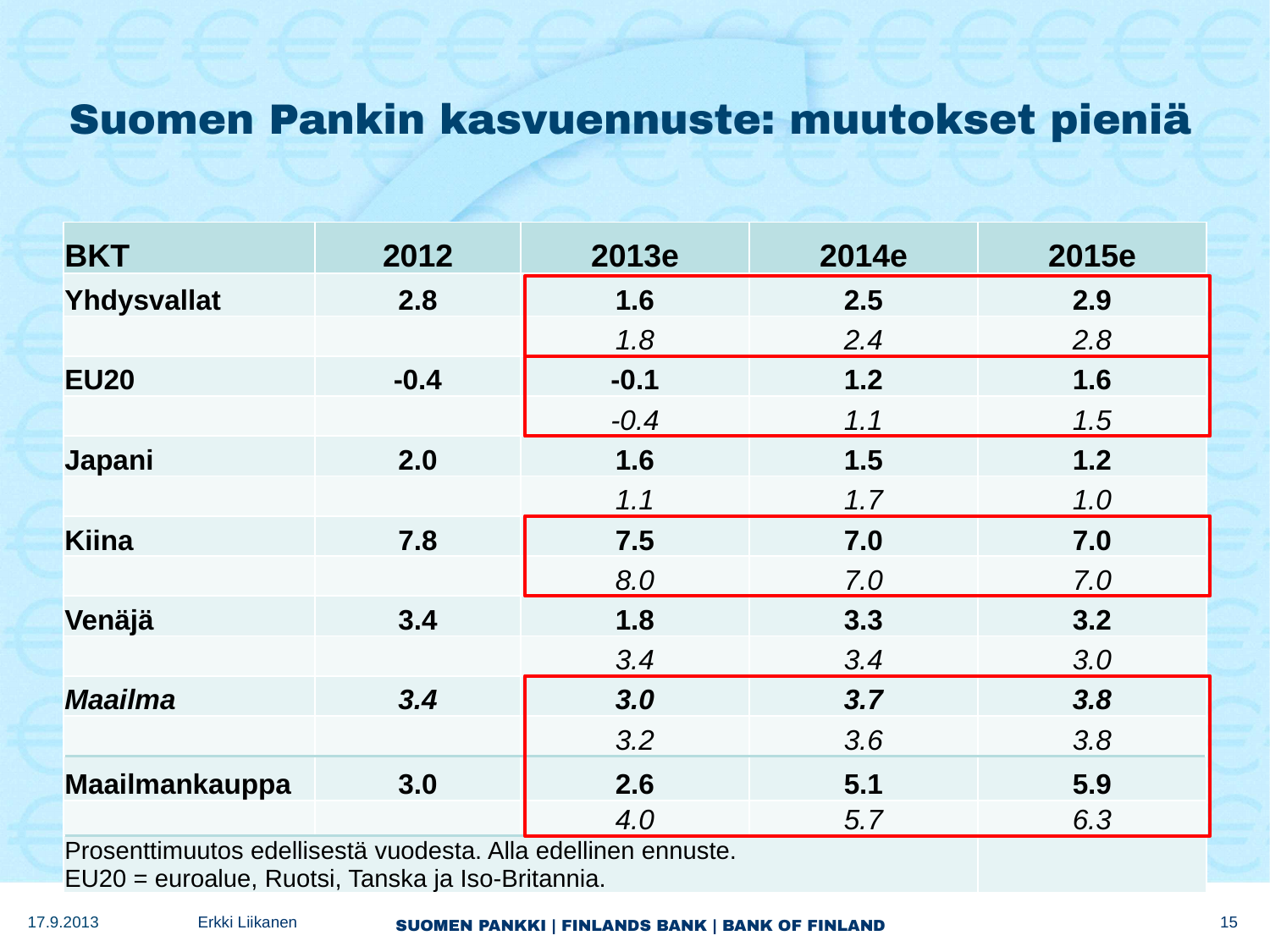

# Suomen Pankin kasvuennuste: muutokset pieniä
| BKT | 2012 | 2013e | 2014e | 2015e |
| --- | --- | --- | --- | --- |
| Yhdysvallat | 2.8 | 1.6 | 2.5 | 2.9 |
|  |  | 1.8 | 2.4 | 2.8 |
| EU20 | -0.4 | -0.1 | 1.2 | 1.6 |
|  |  | -0.4 | 1.1 | 1.5 |
| Japani | 2.0 | 1.6 | 1.5 | 1.2 |
|  |  | 1.1 | 1.7 | 1.0 |
| Kiina | 7.8 | 7.5 | 7.0 | 7.0 |
|  |  | 8.0 | 7.0 | 7.0 |
| Venäjä | 3.4 | 1.8 | 3.3 | 3.2 |
|  |  | 3.4 | 3.4 | 3.0 |
| Maailma | 3.4 | 3.0 | 3.7 | 3.8 |
|  |  | 3.2 | 3.6 | 3.8 |
| Maailmankauppa | 3.0 | 2.6 | 5.1 | 5.9 |
|  |  | 4.0 | 5.7 | 6.3 |
| Prosenttimuutos edellisestä vuodesta. Alla edellinen ennuste. EU20 = euroalue, Ruotsi, Tanska ja Iso-Britannia. |  |  |  |  |

15
17.9.2013
Erkki Liikanen